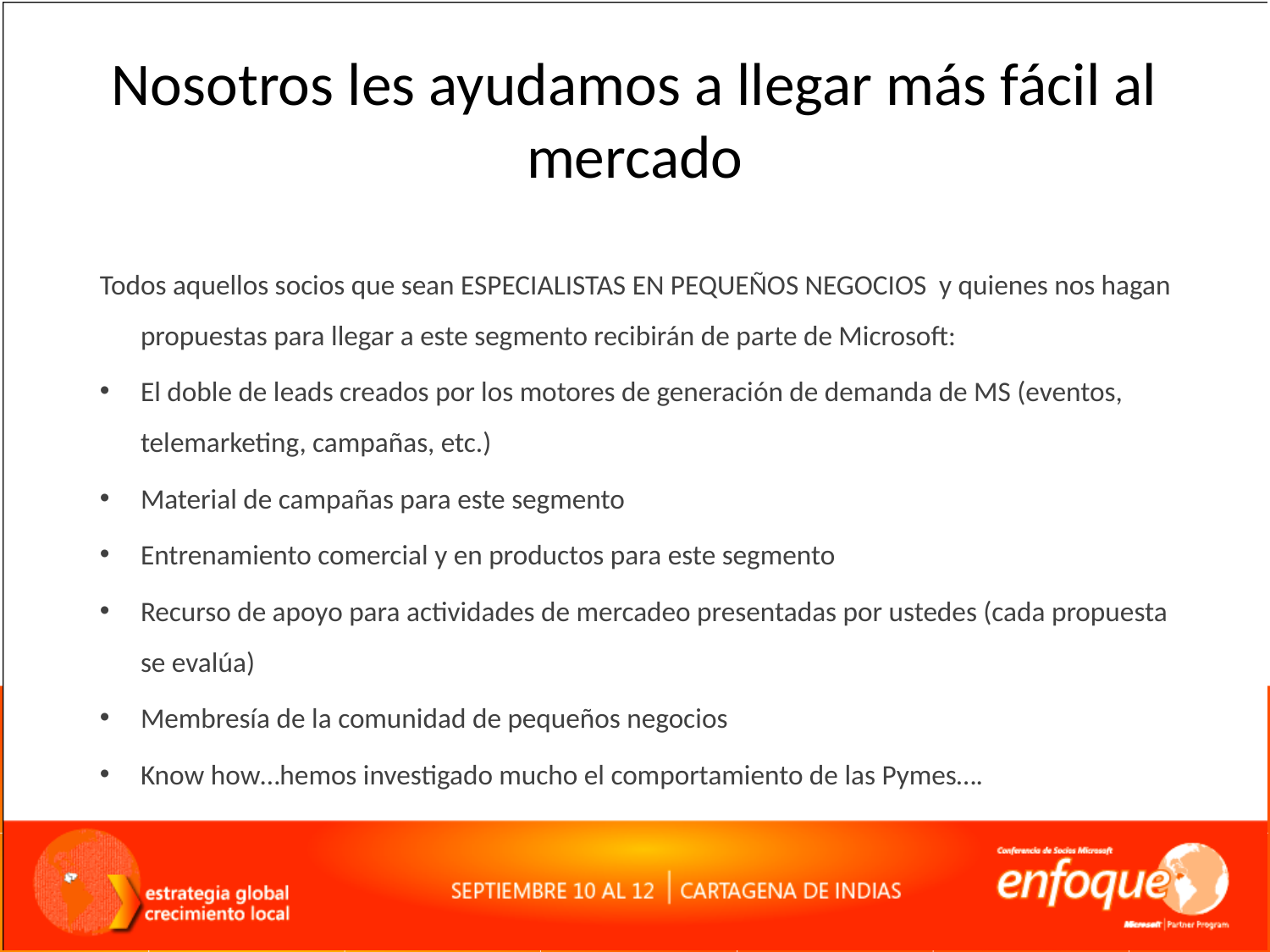

# Nosotros les ayudamos a llegar más fácil al mercado
Todos aquellos socios que sean ESPECIALISTAS EN PEQUEÑOS NEGOCIOS  y quienes nos hagan propuestas para llegar a este segmento recibirán de parte de Microsoft:
El doble de leads creados por los motores de generación de demanda de MS (eventos, telemarketing, campañas, etc.)
Material de campañas para este segmento
Entrenamiento comercial y en productos para este segmento
Recurso de apoyo para actividades de mercadeo presentadas por ustedes (cada propuesta se evalúa)
Membresía de la comunidad de pequeños negocios
Know how…hemos investigado mucho el comportamiento de las Pymes….